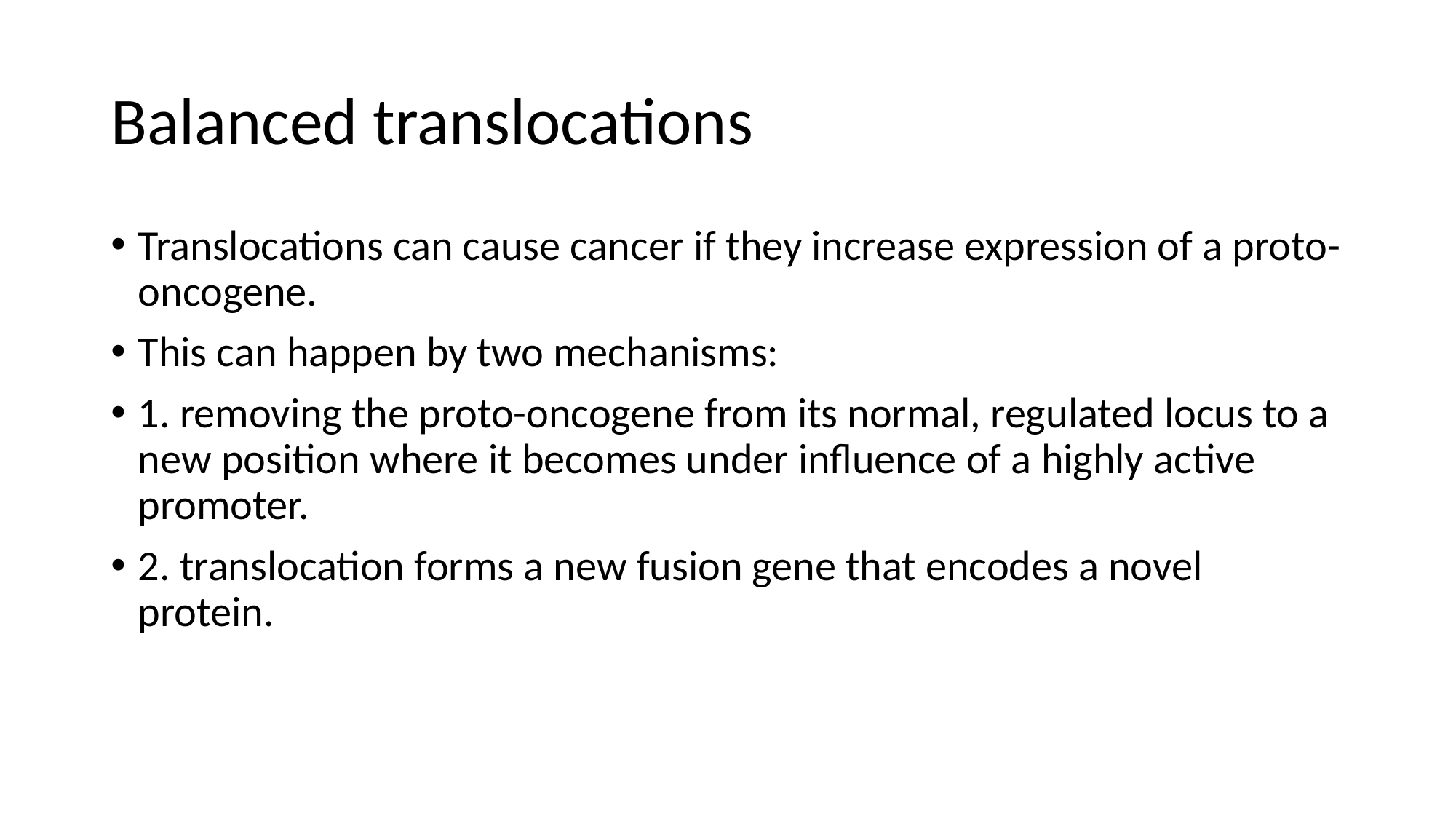

# Balanced translocations
Translocations can cause cancer if they increase expression of a proto-oncogene.
This can happen by two mechanisms:
1. removing the proto-oncogene from its normal, regulated locus to a new position where it becomes under influence of a highly active promoter.
2. translocation forms a new fusion gene that encodes a novel protein.